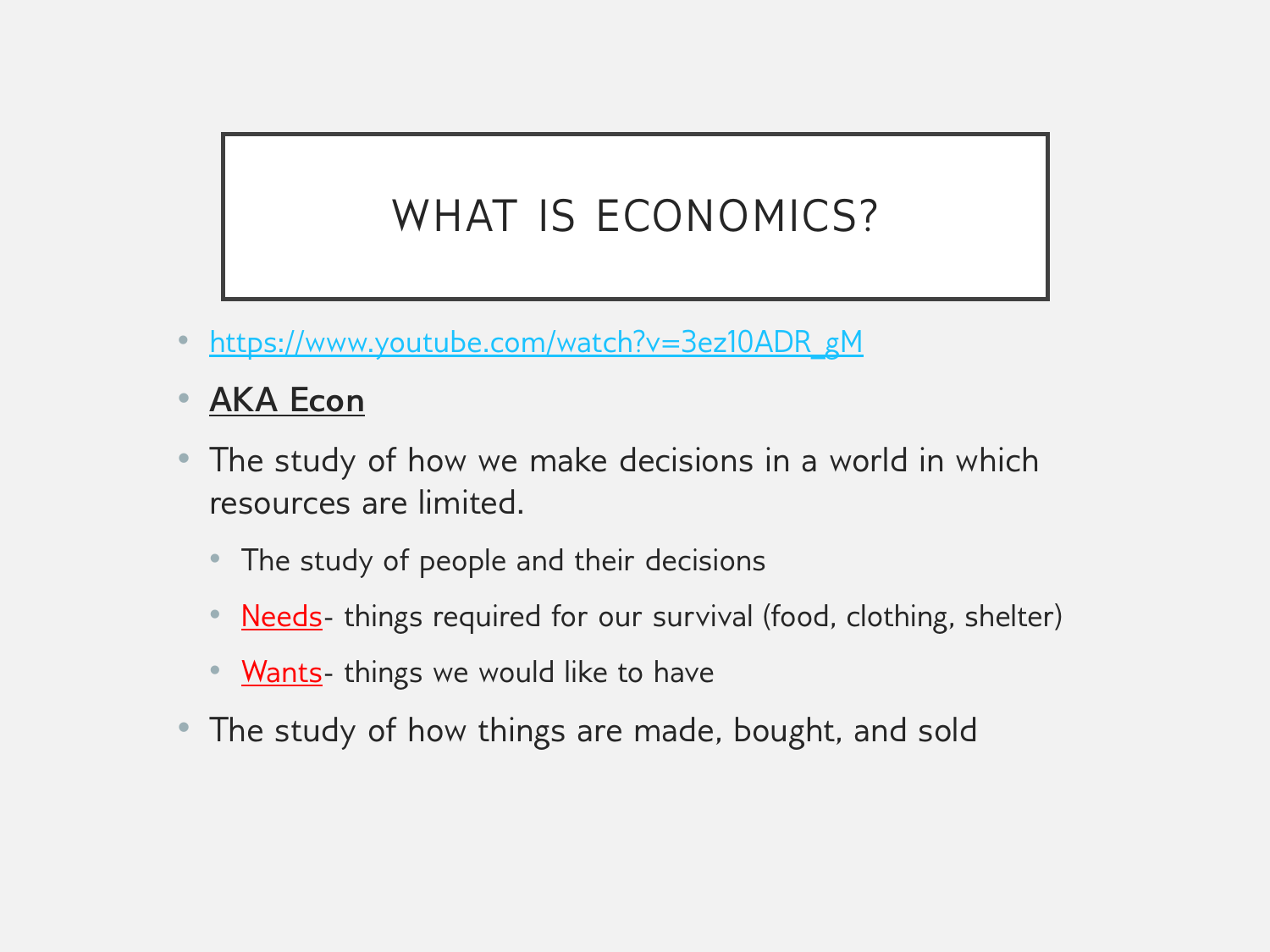

# What is economics?
https://www.youtube.com/watch?v=3ez10ADR_gM
AKA Econ
The study of how we make decisions in a world in which resources are limited.
The study of people and their decisions
Needs- things required for our survival (food, clothing, shelter)
Wants- things we would like to have
The study of how things are made, bought, and sold